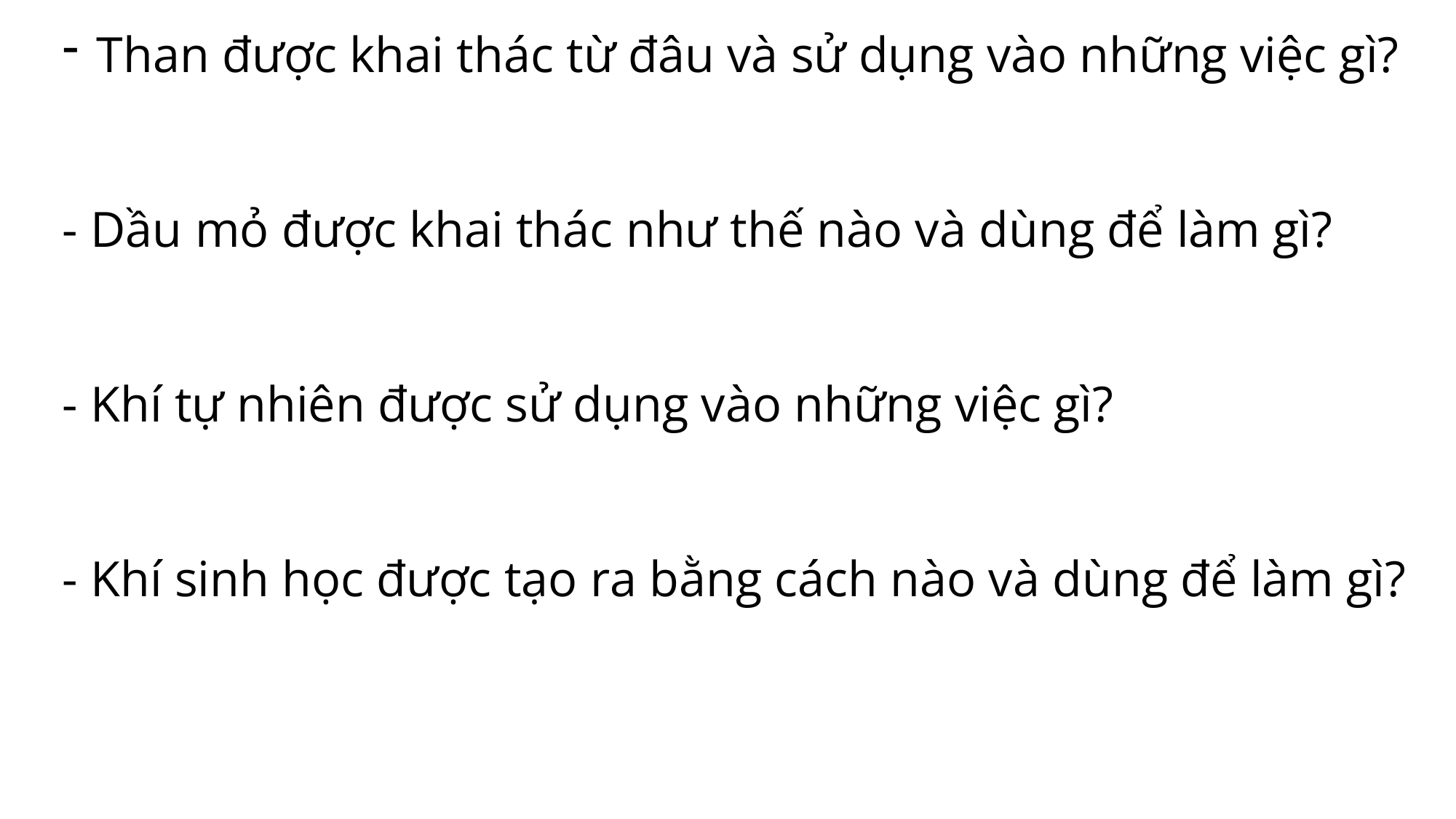

Than được khai thác từ đâu và sử dụng vào những việc gì?

- Dầu mỏ được khai thác như thế nào và dùng để làm gì?

- Khí tự nhiên được sử dụng vào những việc gì?

- Khí sinh học được tạo ra bằng cách nào và dùng để làm gì?